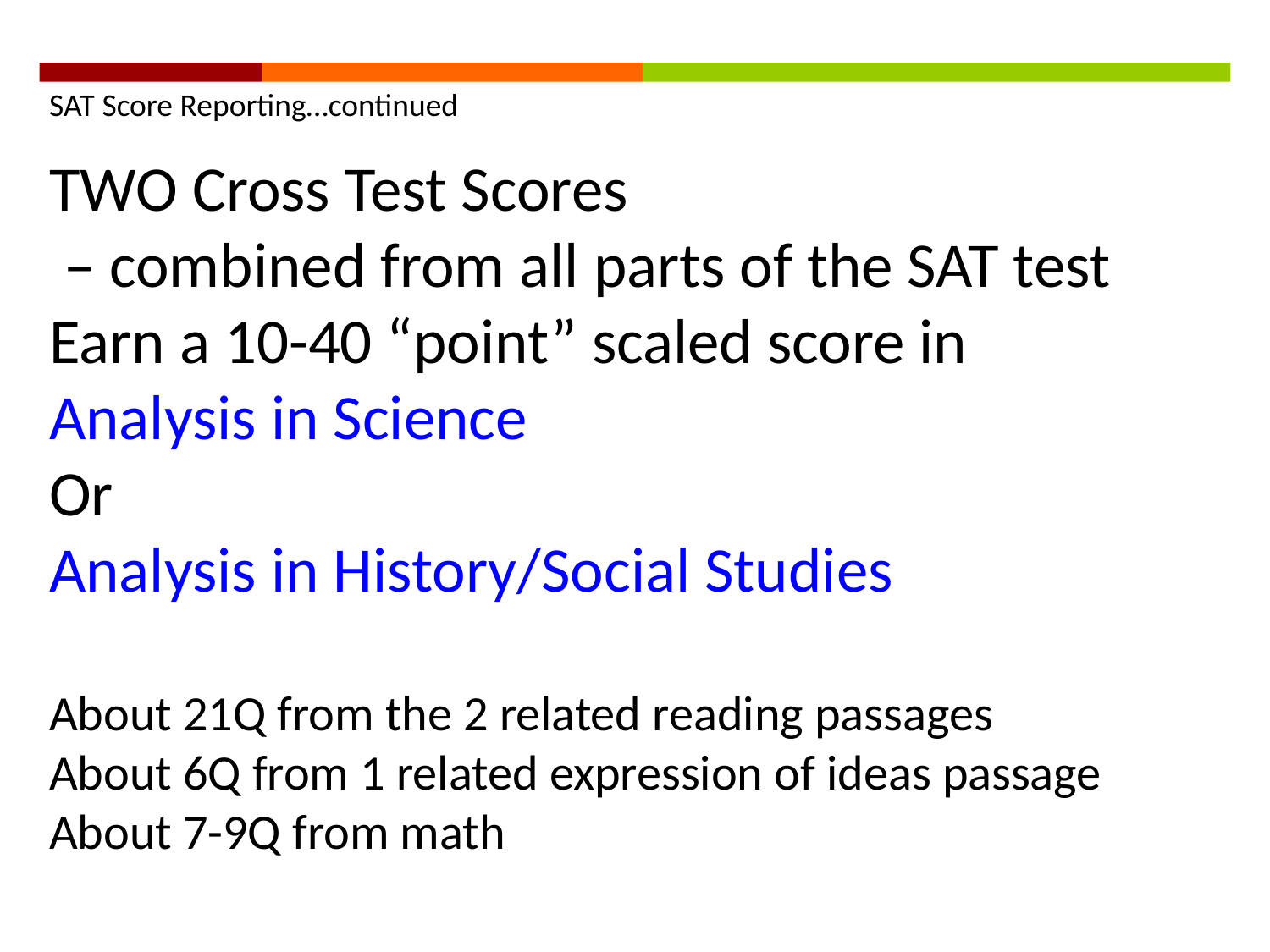

SAT Score Reporting…continued

TWO Cross Test Scores
 – combined from all parts of the SAT test
Earn a 10-40 “point” scaled score in
Analysis in Science
Or
Analysis in History/Social Studies

About 21Q from the 2 related reading passages
About 6Q from 1 related expression of ideas passage
About 7-9Q from math